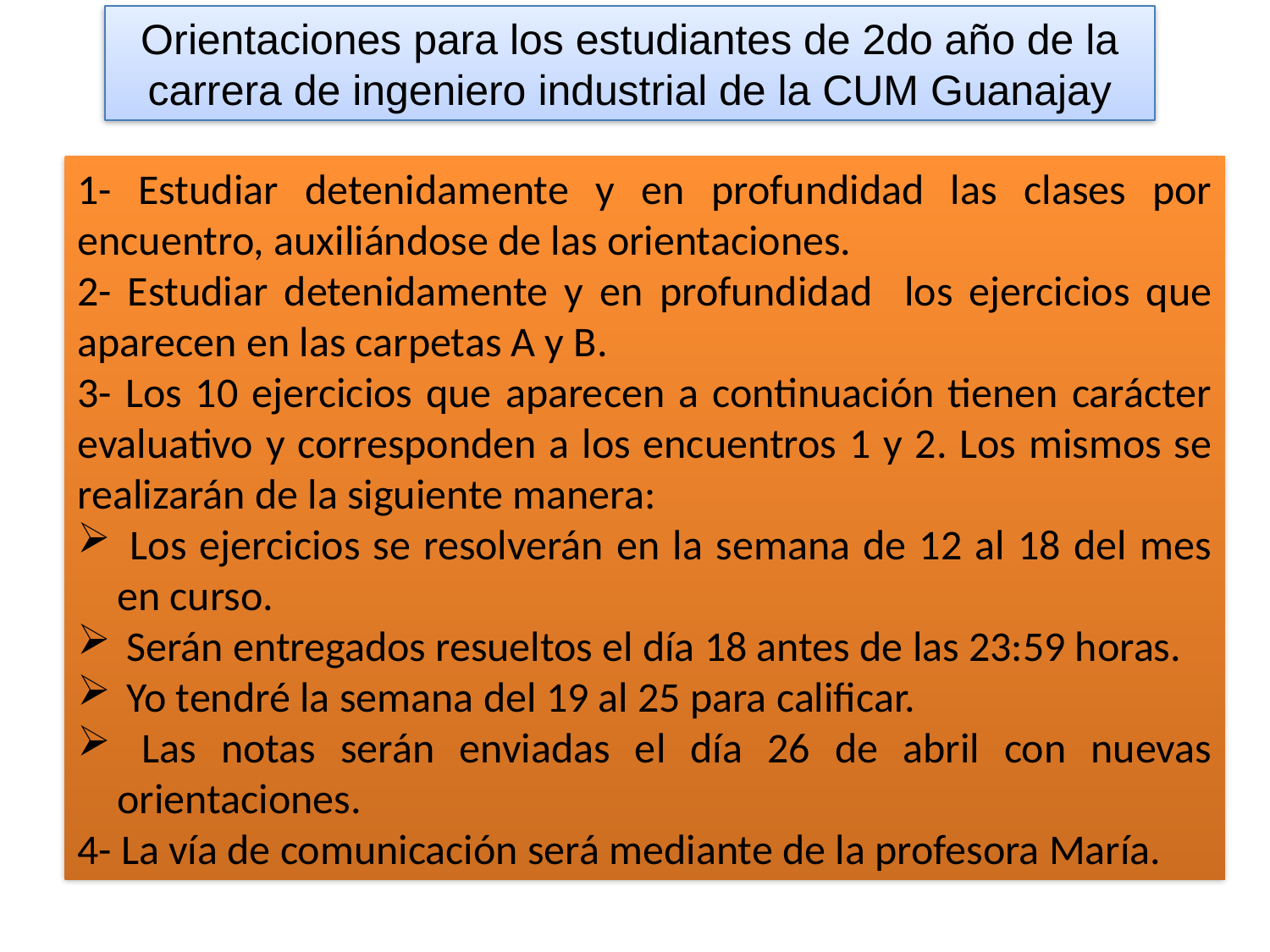

Orientaciones para los estudiantes de 2do año de la carrera de ingeniero industrial de la CUM Guanajay
1- Estudiar detenidamente y en profundidad las clases por encuentro, auxiliándose de las orientaciones.
2- Estudiar detenidamente y en profundidad  los ejercicios que aparecen en las carpetas A y B.
3- Los 10 ejercicios que aparecen a continuación tienen carácter evaluativo y corresponden a los encuentros 1 y 2. Los mismos se realizarán de la siguiente manera:
 Los ejercicios se resolverán en la semana de 12 al 18 del mes en curso.
 Serán entregados resueltos el día 18 antes de las 23:59 horas.
 Yo tendré la semana del 19 al 25 para calificar.
 Las notas serán enviadas el día 26 de abril con nuevas orientaciones.
4- La vía de comunicación será mediante de la profesora María.